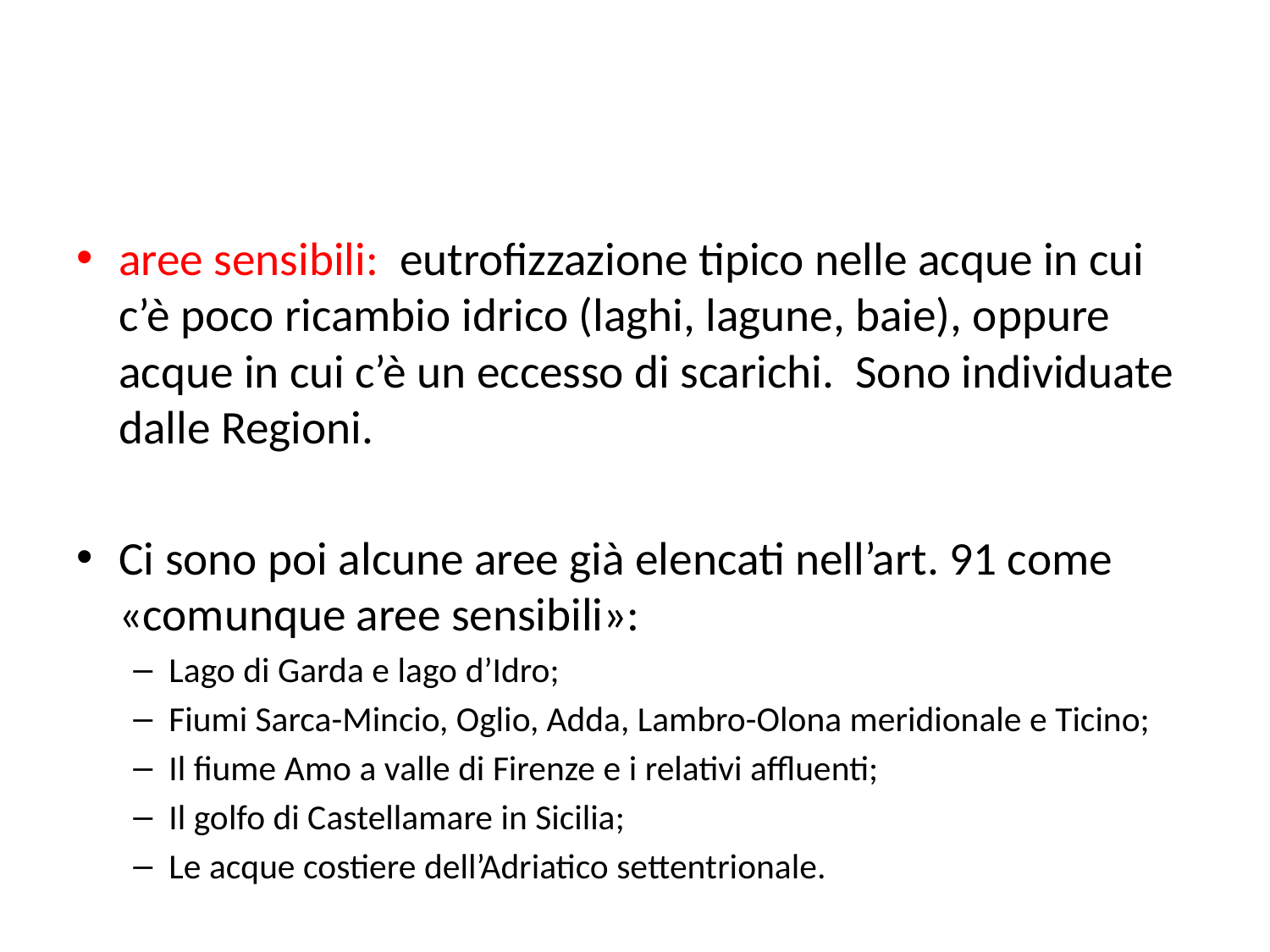

#
aree sensibili:  eutrofizzazione tipico nelle acque in cui c’è poco ricambio idrico (laghi, lagune, baie), oppure acque in cui c’è un eccesso di scarichi.  Sono individuate dalle Regioni.

Ci sono poi alcune aree già elencati nell’art. 91 come «comunque aree sensibili»:
Lago di Garda e lago d’Idro;
Fiumi Sarca-Mincio, Oglio, Adda, Lambro-Olona meridionale e Ticino;
Il fiume Amo a valle di Firenze e i relativi affluenti;
Il golfo di Castellamare in Sicilia;
Le acque costiere dell’Adriatico settentrionale.